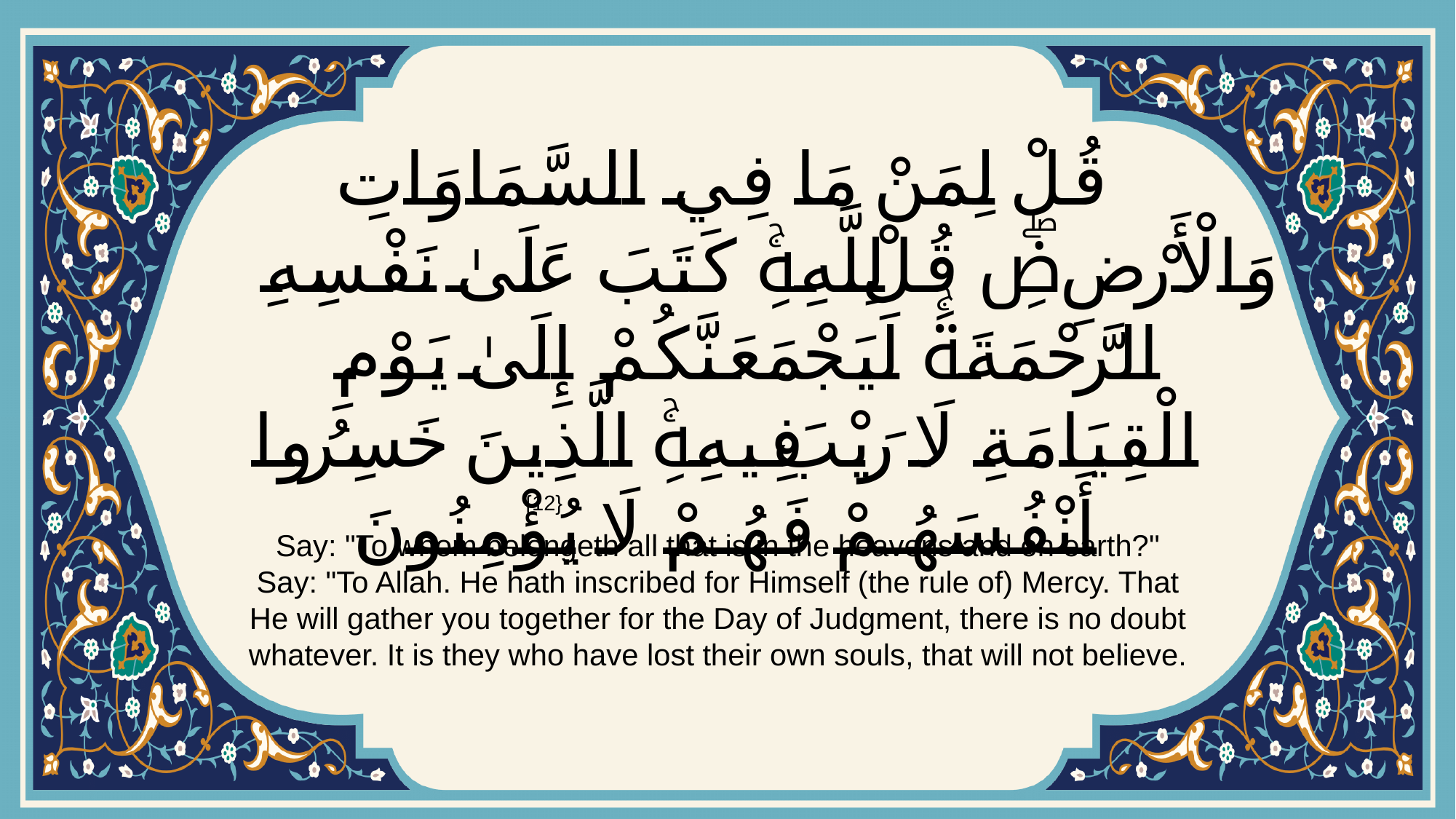

# قُلْ لِمَنْ مَا فِي السَّمَاوَاتِ وَالْأَرْضِۖ قُلْ لِلَّهِۚ كَتَبَ عَلَىٰ نَفْسِهِ الرَّحْمَةَۚ لَيَجْمَعَنَّكُمْ إِلَىٰ يَوْمِ الْقِيَامَةِ لَا رَيْبَ فِيهِۚ الَّذِينَ خَسِرُوا أَنْفُسَهُمْ فَهُمْ لَا يُؤْمِنُونَ
{12}
Say: "To whom belongeth all that is in the heavens and on earth?" Say: "To Allah. He hath inscribed for Himself (the rule of) Mercy. That He will gather you together for the Day of Judgment, there is no doubt whatever. It is they who have lost their own souls, that will not believe.